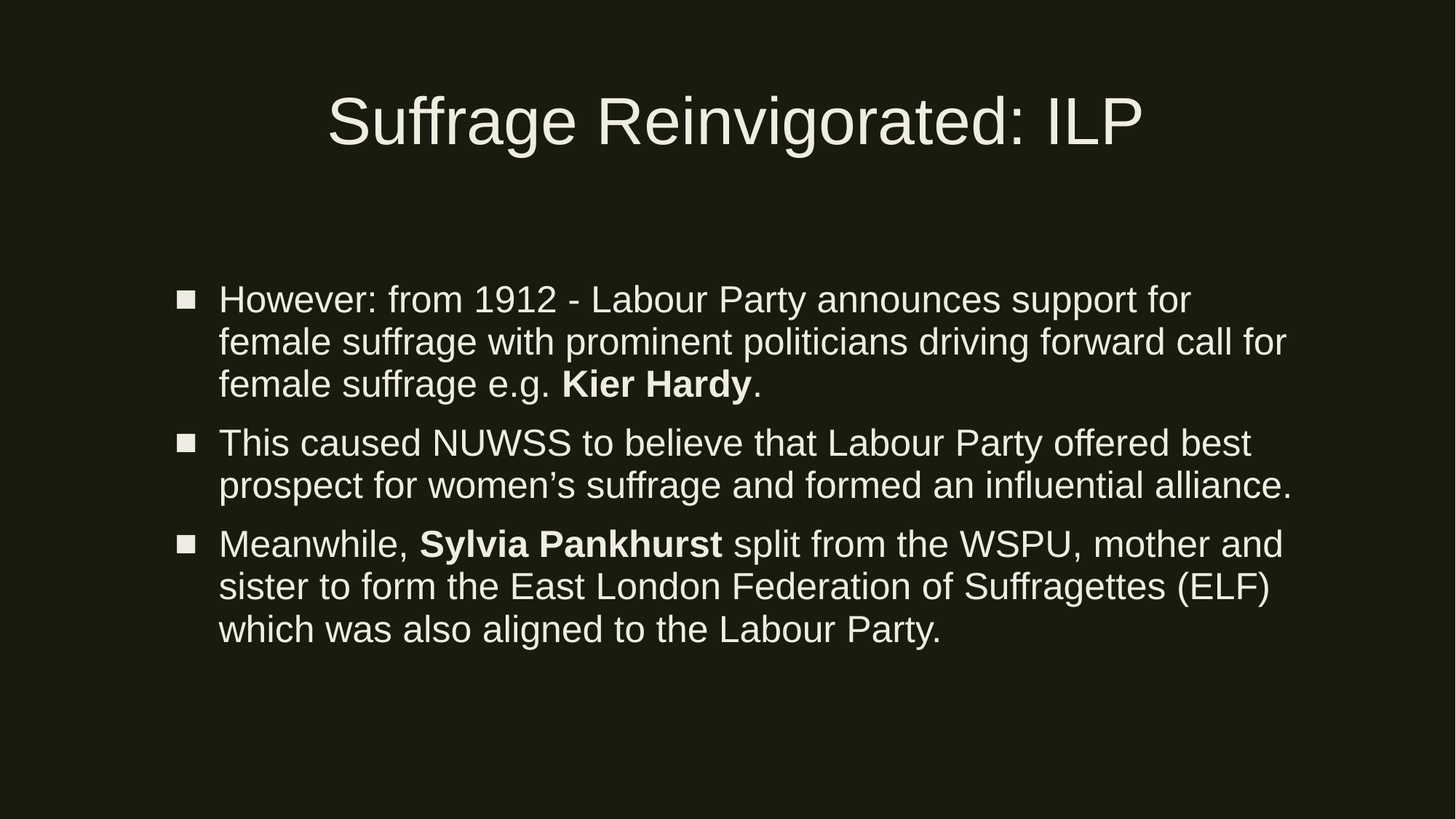

# Suffrage Reinvigorated: ILP
However: from 1912 - Labour Party announces support for female suffrage with prominent politicians driving forward call for female suffrage e.g. Kier Hardy.
This caused NUWSS to believe that Labour Party offered best prospect for women’s suffrage and formed an influential alliance.
Meanwhile, Sylvia Pankhurst split from the WSPU, mother and sister to form the East London Federation of Suffragettes (ELF) which was also aligned to the Labour Party.